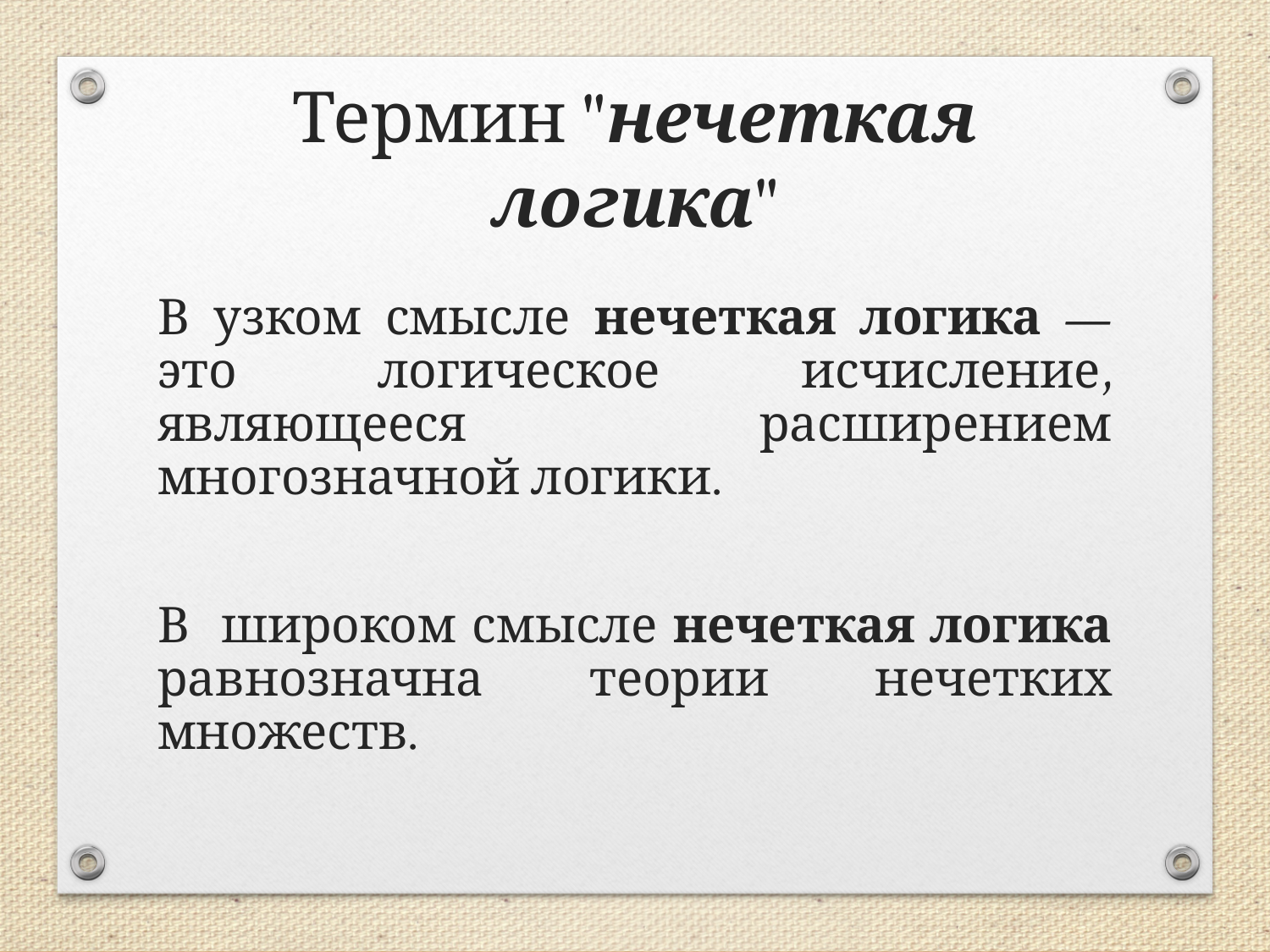

Термин "нечеткая логика"
В узком смысле нечеткая логика — это логическое исчисление, являющееся расширением многозначной логики.

В  широком смысле нечеткая логика равнозначна теории нечетких множеств.